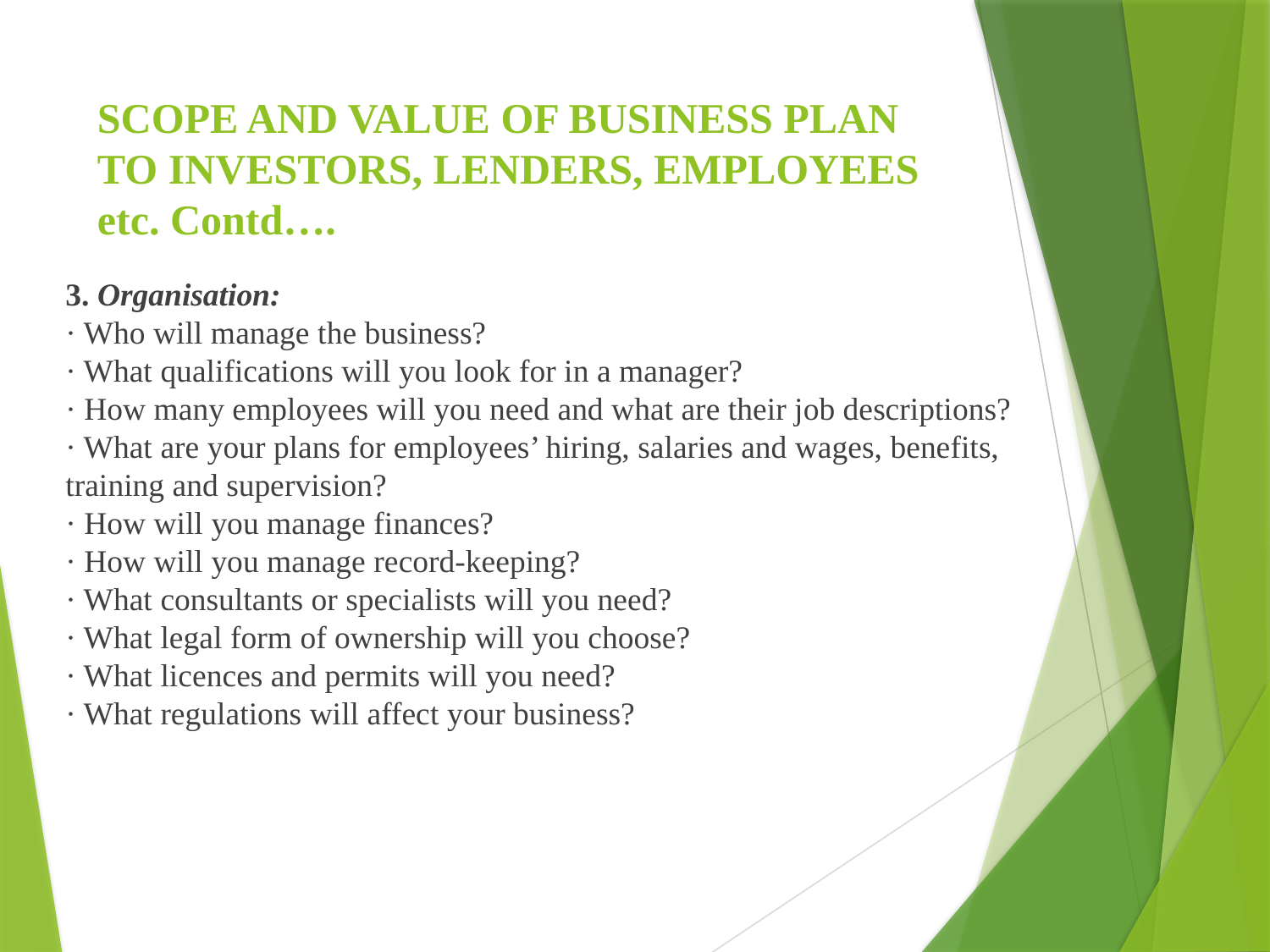

# SCOPE AND VALUE OF BUSINESS PLAN TO INVESTORS, LENDERS, EMPLOYEES etc. Contd….
3. Organisation:
· Who will manage the business?
· What qualifications will you look for in a manager?
· How many employees will you need and what are their job descriptions?
· What are your plans for employees’ hiring, salaries and wages, benefits, training and supervision?
· How will you manage finances?
· How will you manage record-keeping?
· What consultants or specialists will you need?
· What legal form of ownership will you choose?
· What licences and permits will you need?
· What regulations will affect your business?